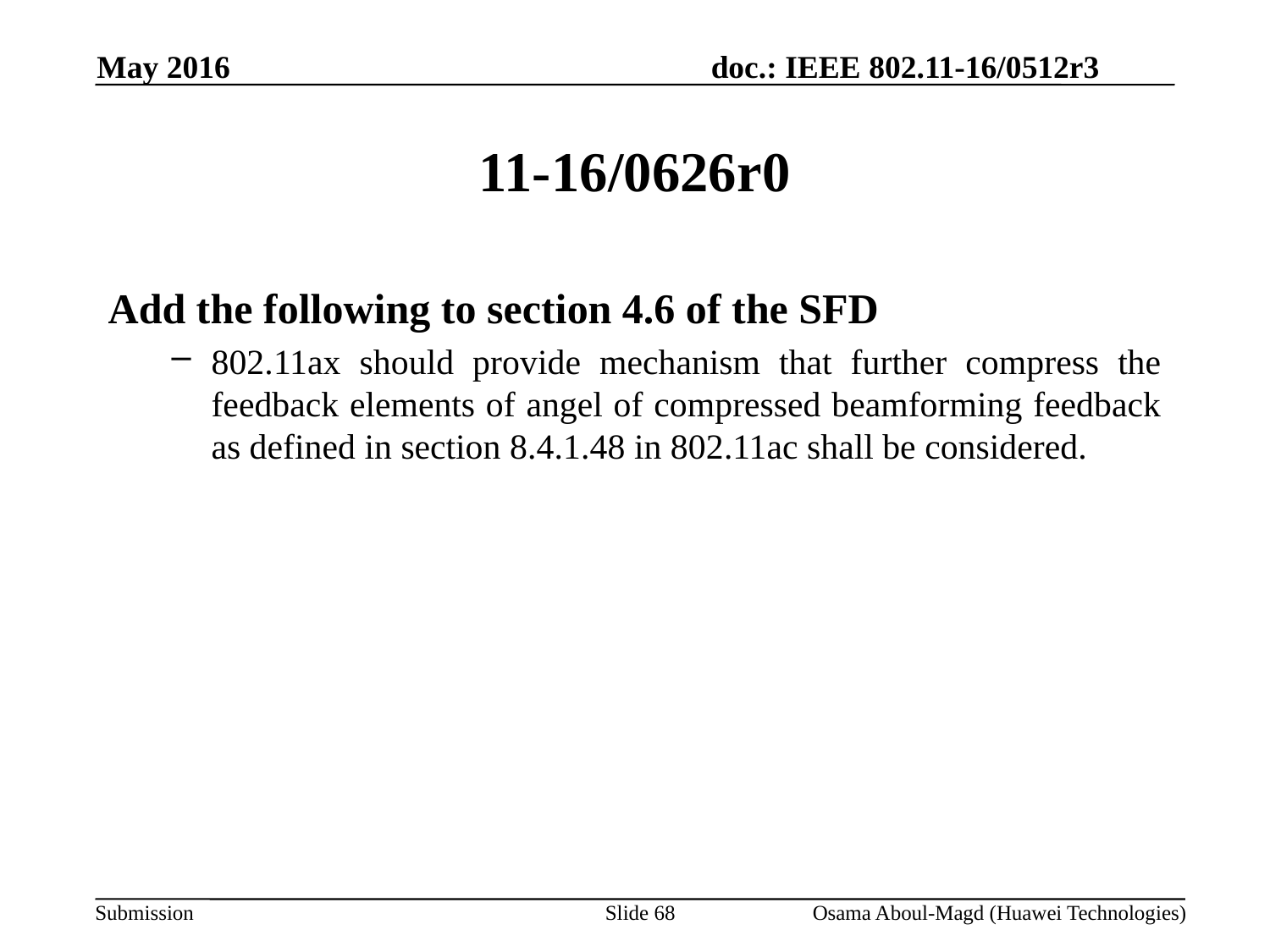

May 2016
# 11-16/0626r0
Add the following to section 4.6 of the SFD
802.11ax should provide mechanism that further compress the feedback elements of angel of compressed beamforming feedback as defined in section 8.4.1.48 in 802.11ac shall be considered.

Slide 68
Osama Aboul-Magd (Huawei Technologies)